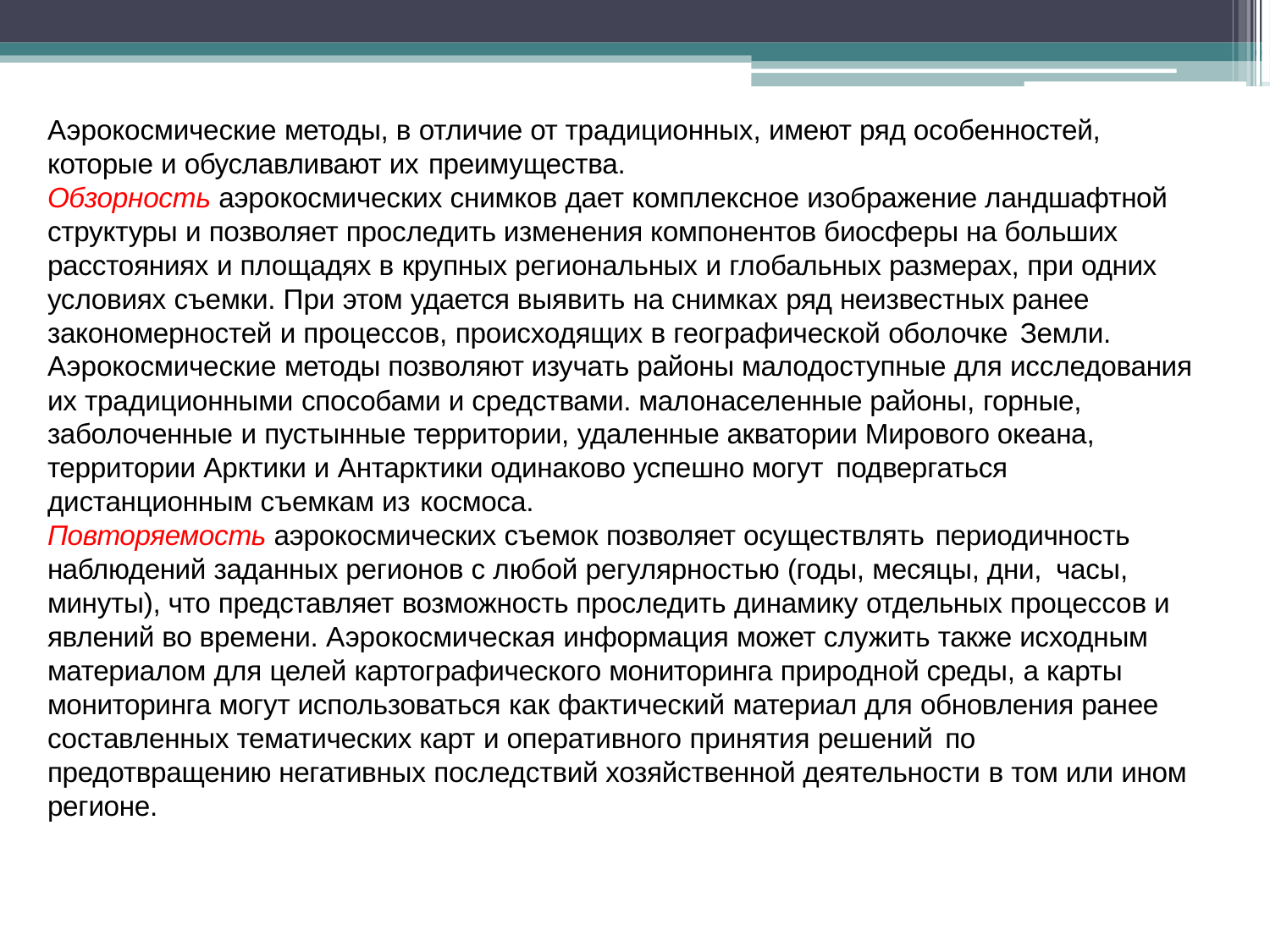

Аэрокосмические методы, в отличие от традиционных, имеют ряд особенностей,  которые и обуславливают их преимущества.
Обзорность аэрокосмических снимков дает комплексное изображение ландшафтной  структуры и позволяет проследить изменения компонентов биосферы на больших  расстояниях и площадях в крупных региональных и глобальных размерах, при одних  условиях съемки. При этом удается выявить на снимках ряд неизвестных ранее  закономерностей и процессов, происходящих в географической оболочке Земли.
Аэрокосмические методы позволяют изучать районы малодоступные для исследования  их традиционными способами и средствами. малонаселенные районы, горные,  заболоченные и пустынные территории, удаленные акватории Мирового океана,  территории Арктики и Антарктики одинаково успешно могут подвергаться
дистанционным съемкам из космоса.
Повторяемость аэрокосмических съемок позволяет осуществлять периодичность
наблюдений заданных регионов с любой регулярностью (годы, месяцы, дни, часы,
минуты), что представляет возможность проследить динамику отдельных процессов и  явлений во времени. Аэрокосмическая информация может служить также исходным  материалом для целей картографического мониторинга природной среды, а карты  мониторинга могут использоваться как фактический материал для обновления ранее  составленных тематических карт и оперативного принятия решений по
предотвращению негативных последствий хозяйственной деятельности в том или ином  регионе.